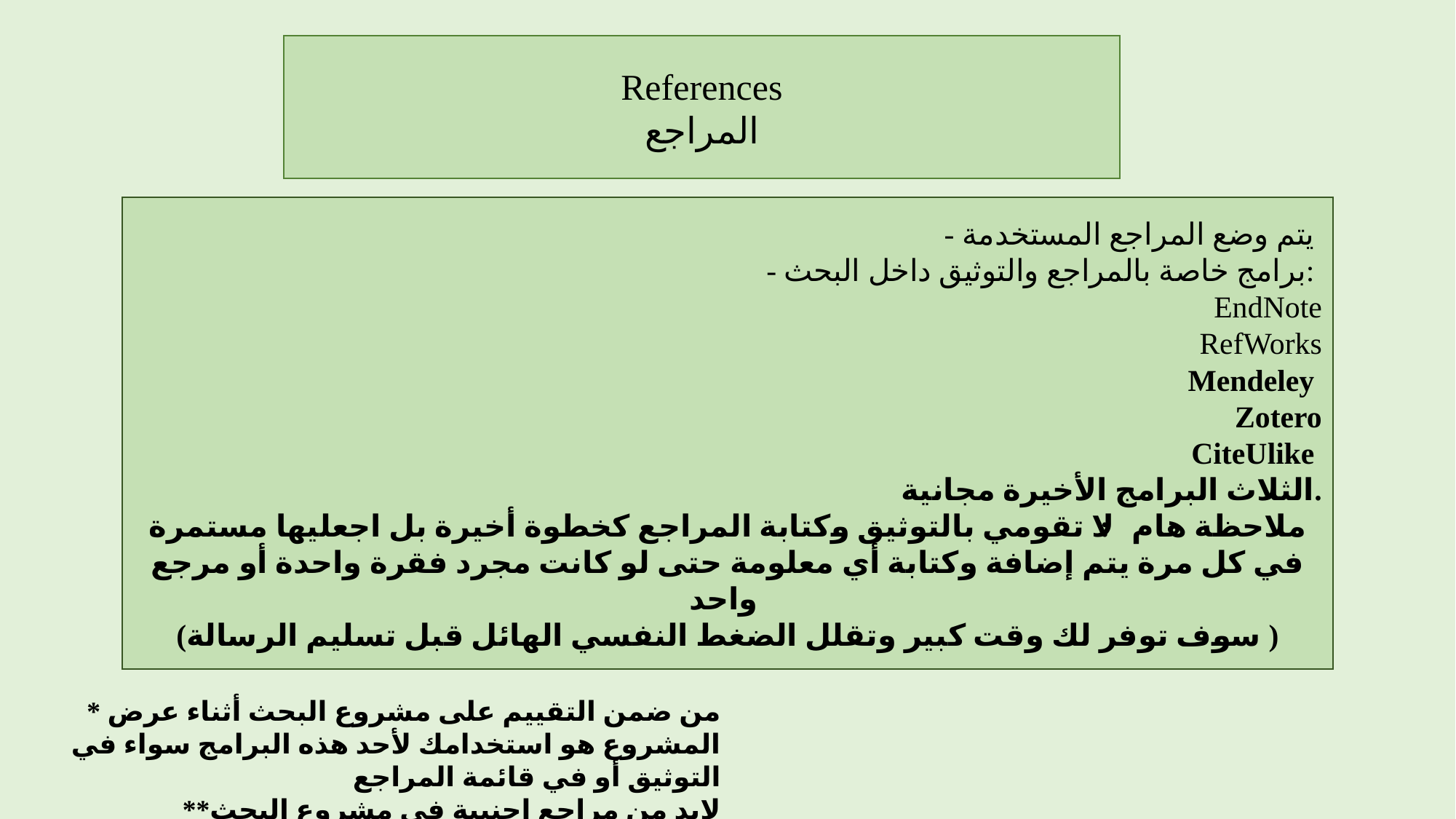

References
المراجع
- يتم وضع المراجع المستخدمة
- برامج خاصة بالمراجع والتوثيق داخل البحث:
EndNote
RefWorks
Mendeley
Zotero
CiteUlike
الثلاث البرامج الأخيرة مجانية.
ملاحظة هام: لا تقومي بالتوثيق وكتابة المراجع كخطوة أخيرة بل اجعليها مستمرة في كل مرة يتم إضافة وكتابة أي معلومة حتى لو كانت مجرد فقرة واحدة أو مرجع واحد
(سوف توفر لك وقت كبير وتقلل الضغط النفسي الهائل قبل تسليم الرسالة )
* من ضمن التقييم على مشروع البحث أثناء عرض المشروع هو استخدامك لأحد هذه البرامج سواء في التوثيق أو في قائمة المراجع
**لابد من مراجع اجنبية في مشروع البحث